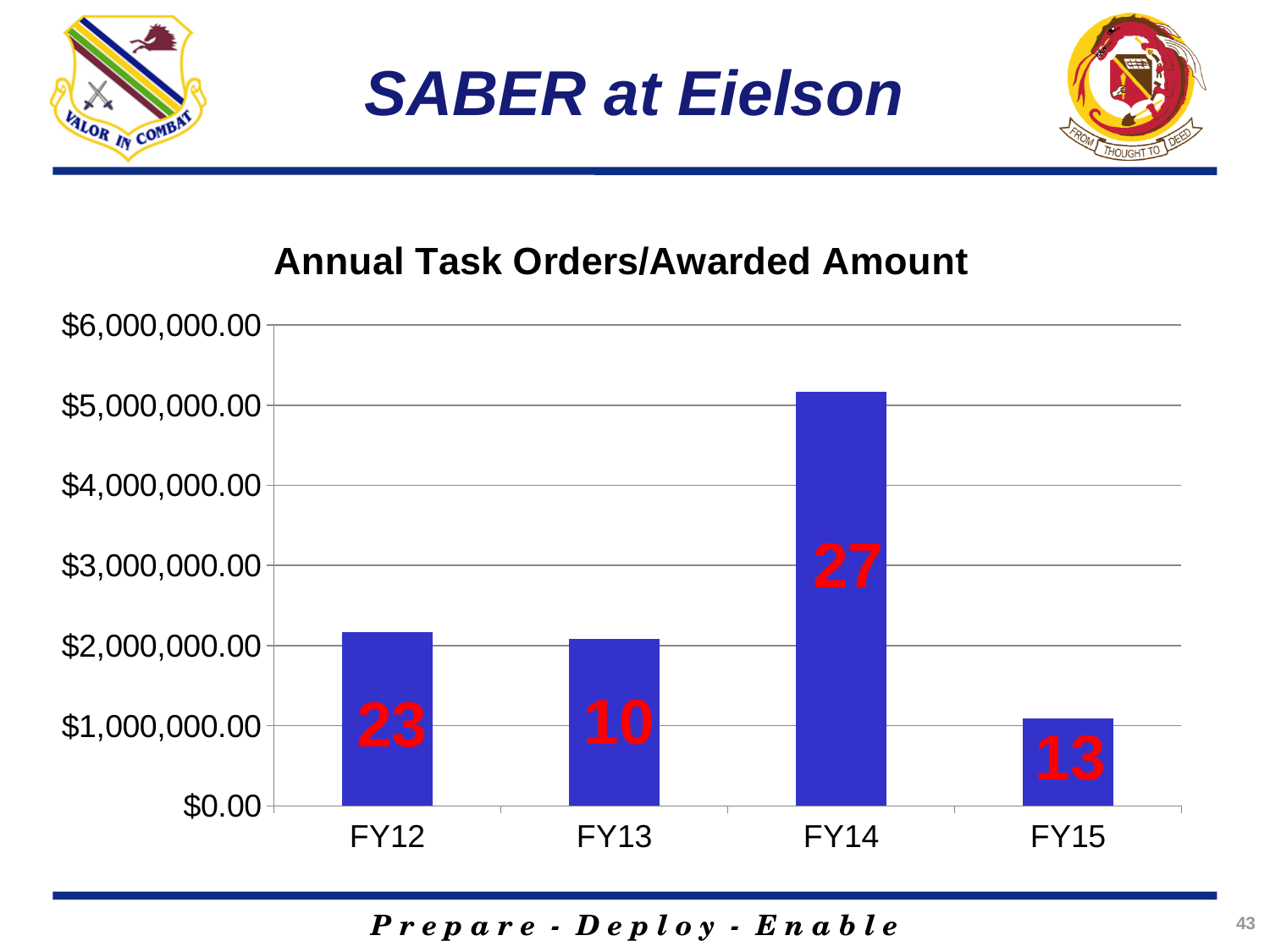

# SABER at Eielson

### Chart: Annual Task Orders/Awarded Amount

| Category | TO Value |
|---|---|
| FY12 | 2171919.0700000003 |
| FY13 | 2084422.87 |
| FY14 | 5165871.47 |
| FY15 | 1093407.3 |
27
10
23
13
43